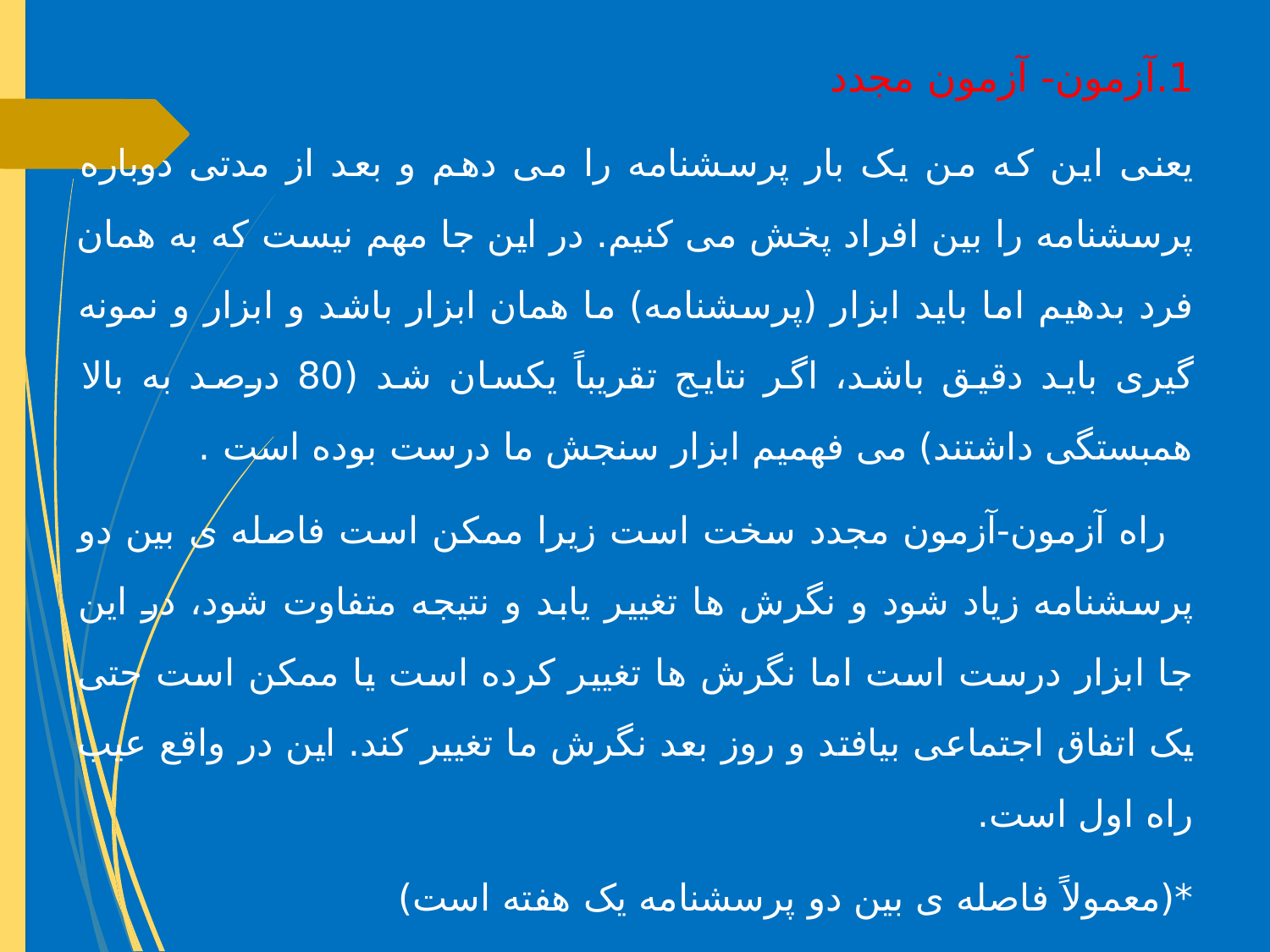

1.آزمون- آزمون مجدد
یعنی این که من یک بار پرسشنامه را می دهم و بعد از مدتی دوباره پرسشنامه را بین افراد پخش می کنیم. در این جا مهم نیست که به همان فرد بدهیم اما باید ابزار (پرسشنامه) ما همان ابزار باشد و ابزار و نمونه گیری باید دقیق باشد، اگر نتایج تقریباً یکسان شد (80 درصد به بالا همبستگی داشتند) می فهمیم ابزار سنجش ما درست بوده است .
  راه آزمون-آزمون مجدد سخت است زیرا ممکن است فاصله ی بین دو پرسشنامه زیاد شود و نگرش ها تغییر یابد و نتیجه متفاوت شود، در این جا ابزار درست است اما نگرش ها تغییر کرده است یا ممکن است حتی یک اتفاق اجتماعی بیافتد و روز بعد نگرش ما تغییر کند. این در واقع عیب راه اول است.
*(معمولاً فاصله ی بین دو پرسشنامه یک هفته است)